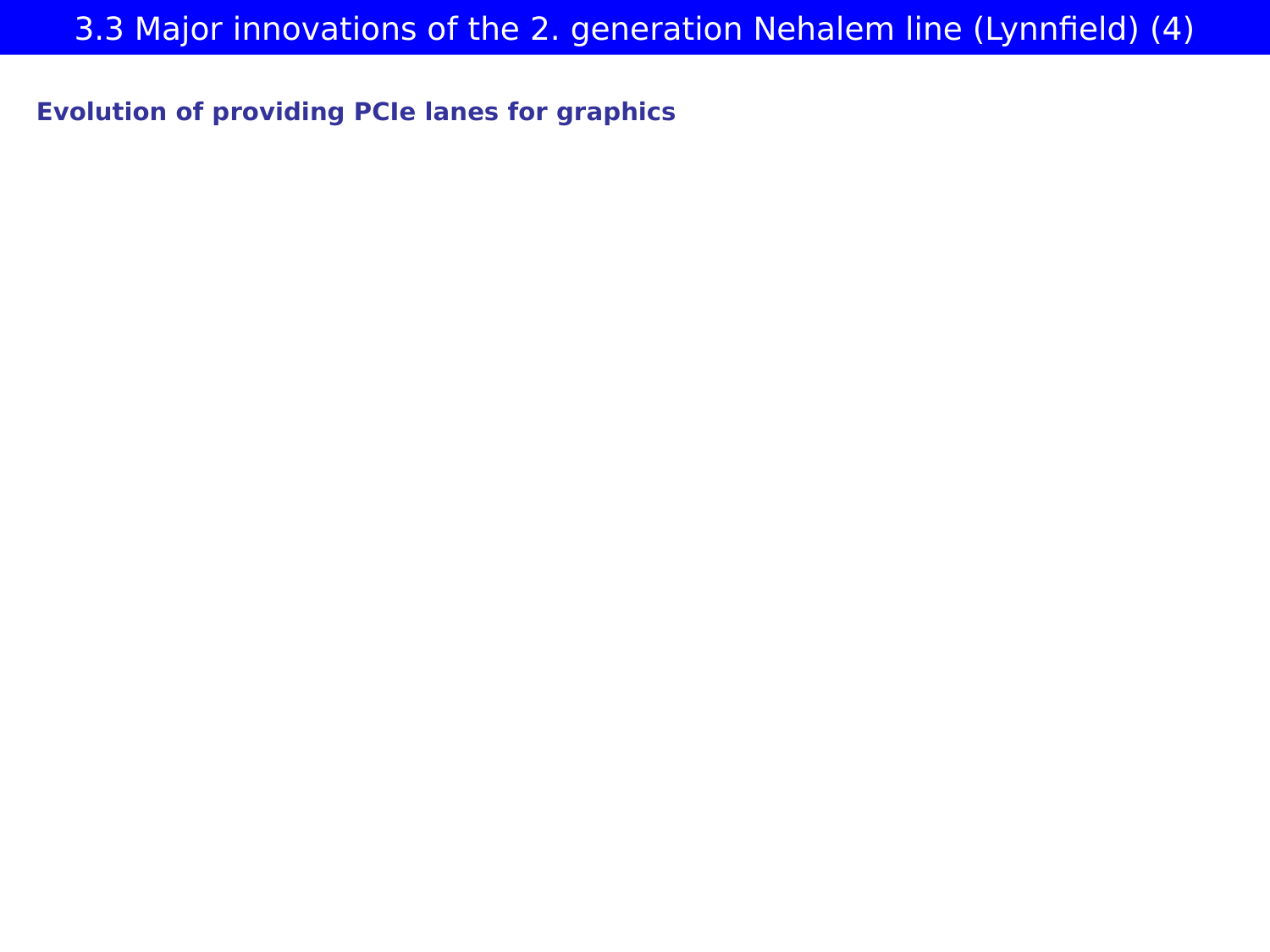

3.3 Major innovations of the 2. generation Nehalem line (Lynnfield) (4)
Evolution of providing PCIe lanes for graphics